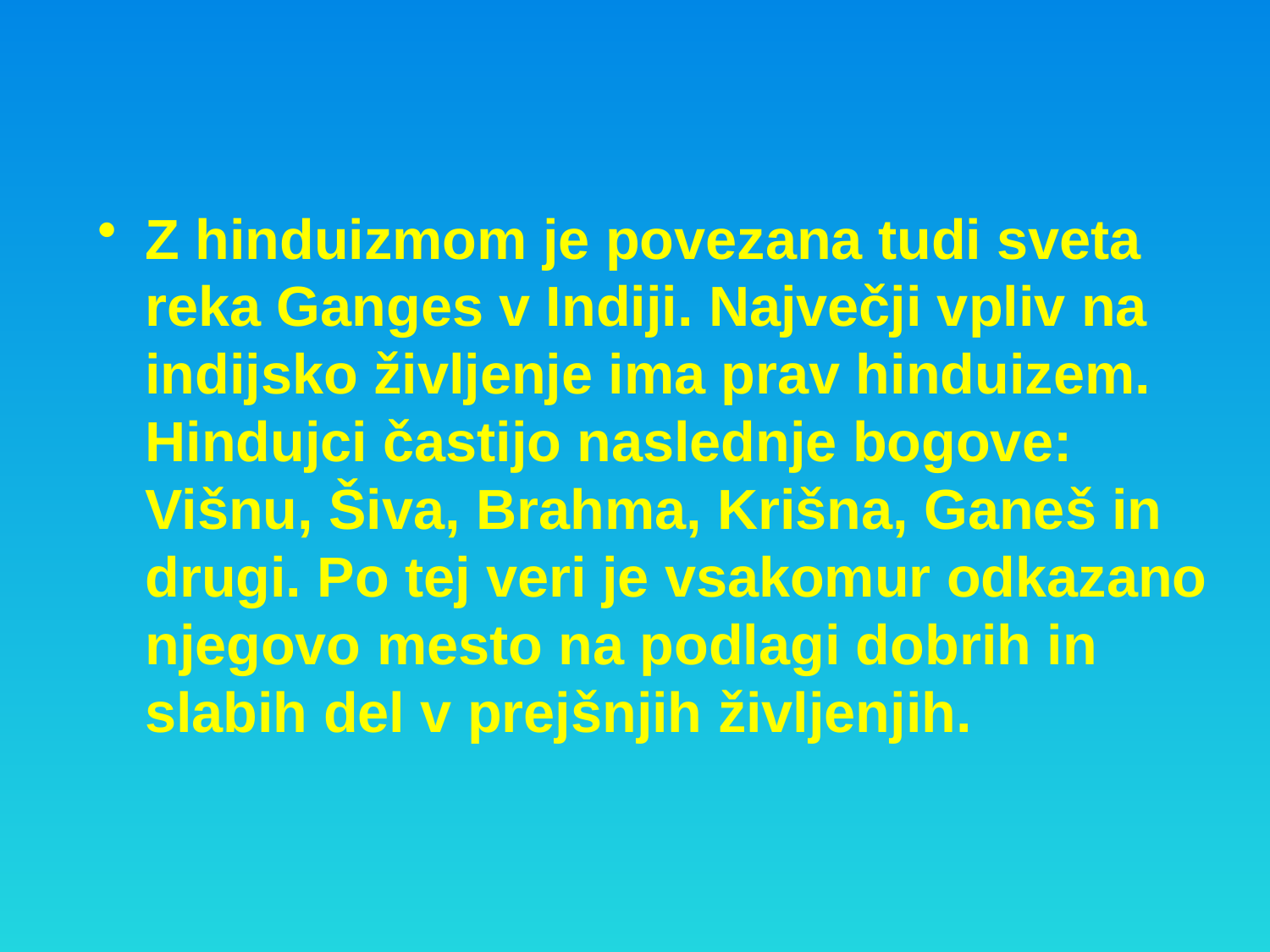

Z hinduizmom je povezana tudi sveta reka Ganges v Indiji. Največji vpliv na indijsko življenje ima prav hinduizem. Hindujci častijo naslednje bogove: Višnu, Šiva, Brahma, Krišna, Ganeš in drugi. Po tej veri je vsakomur odkazano njegovo mesto na podlagi dobrih in slabih del v prejšnjih življenjih.